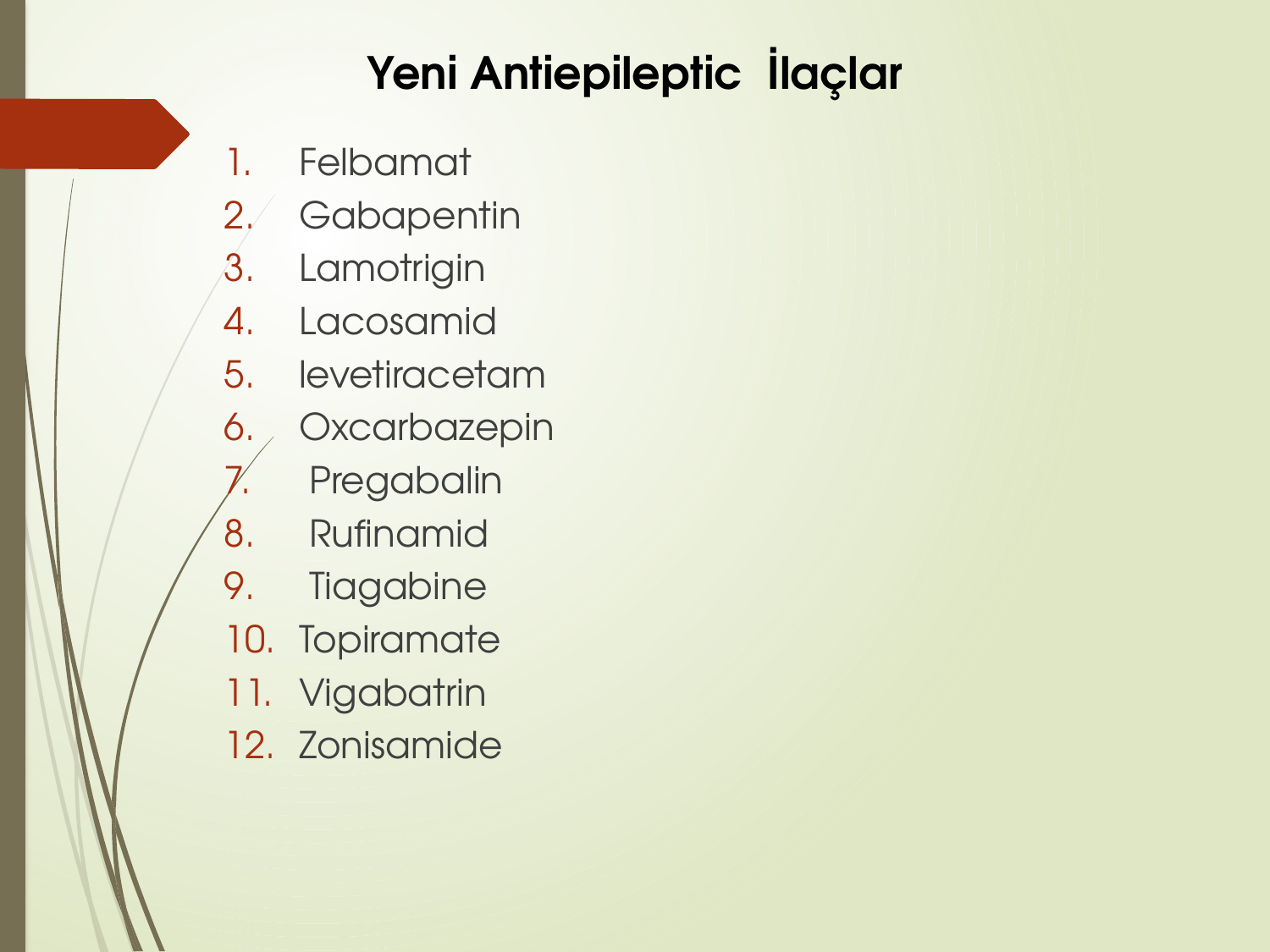

# Yeni Antiepileptic  İlaçlar
Felbamat
Gabapentin
Lamotrigin
Lacosamid
levetiracetam
Oxcarbazepin
 Pregabalin
 Rufinamid
 Tiagabine
Topiramate
Vigabatrin
Zonisamide